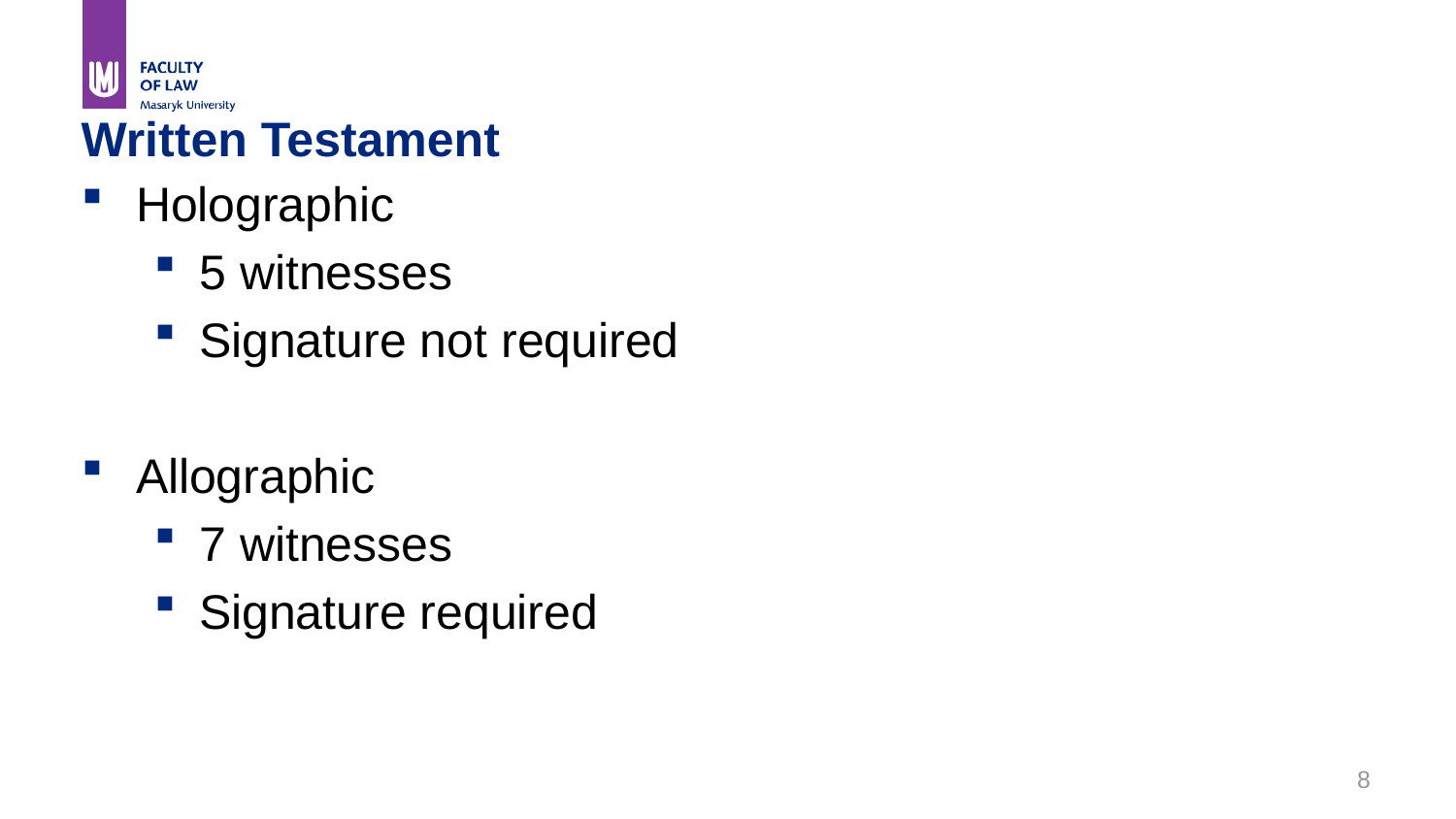

# Written Testament
Holographic
5 witnesses
Signature not required

Allographic
7 witnesses
Signature required

8